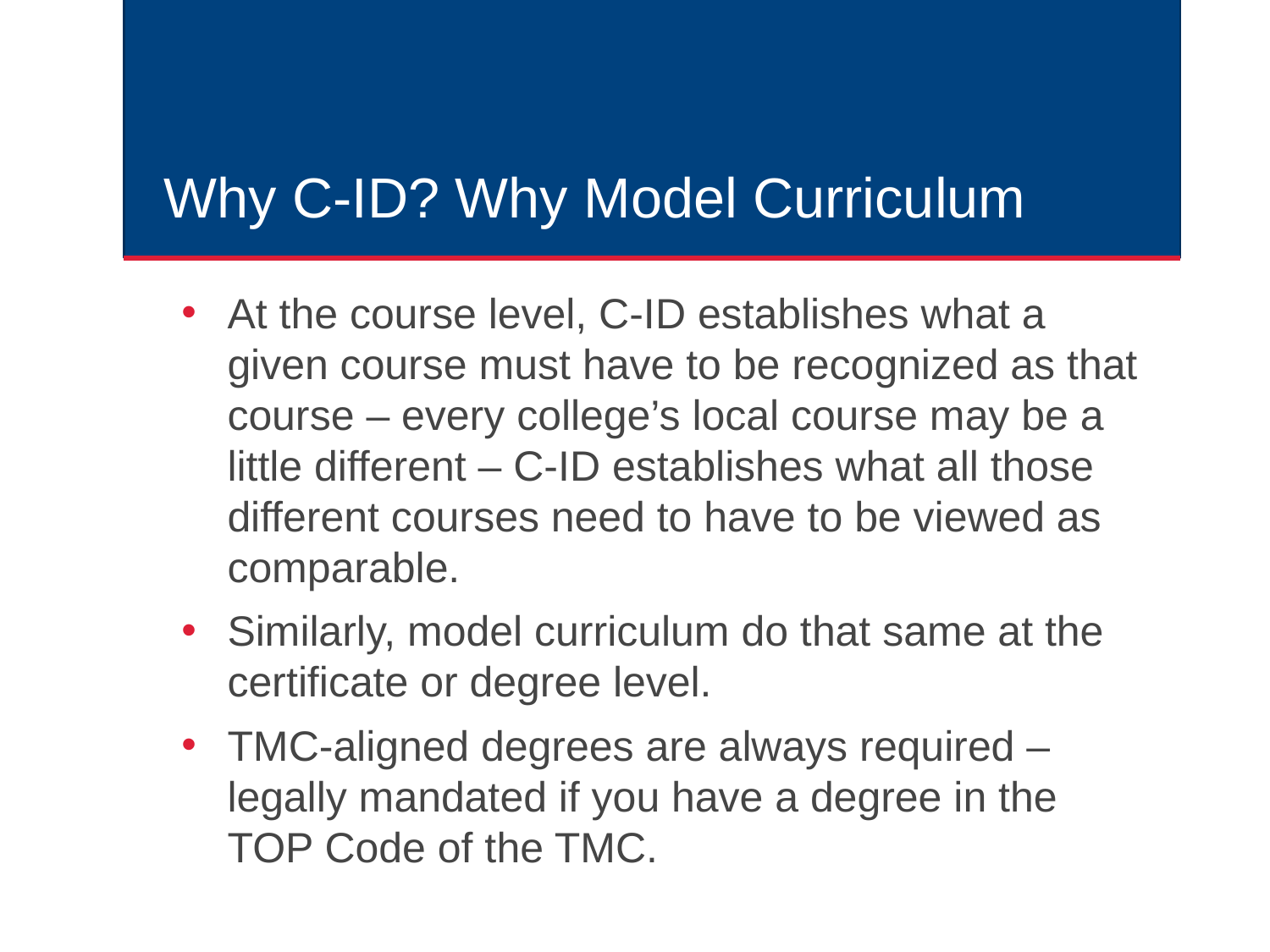

# Why C-ID? Why Model Curriculum
At the course level, C-ID establishes what a given course must have to be recognized as that course – every college’s local course may be a little different – C-ID establishes what all those different courses need to have to be viewed as comparable.
Similarly, model curriculum do that same at the certificate or degree level.
TMC-aligned degrees are always required – legally mandated if you have a degree in the TOP Code of the TMC.